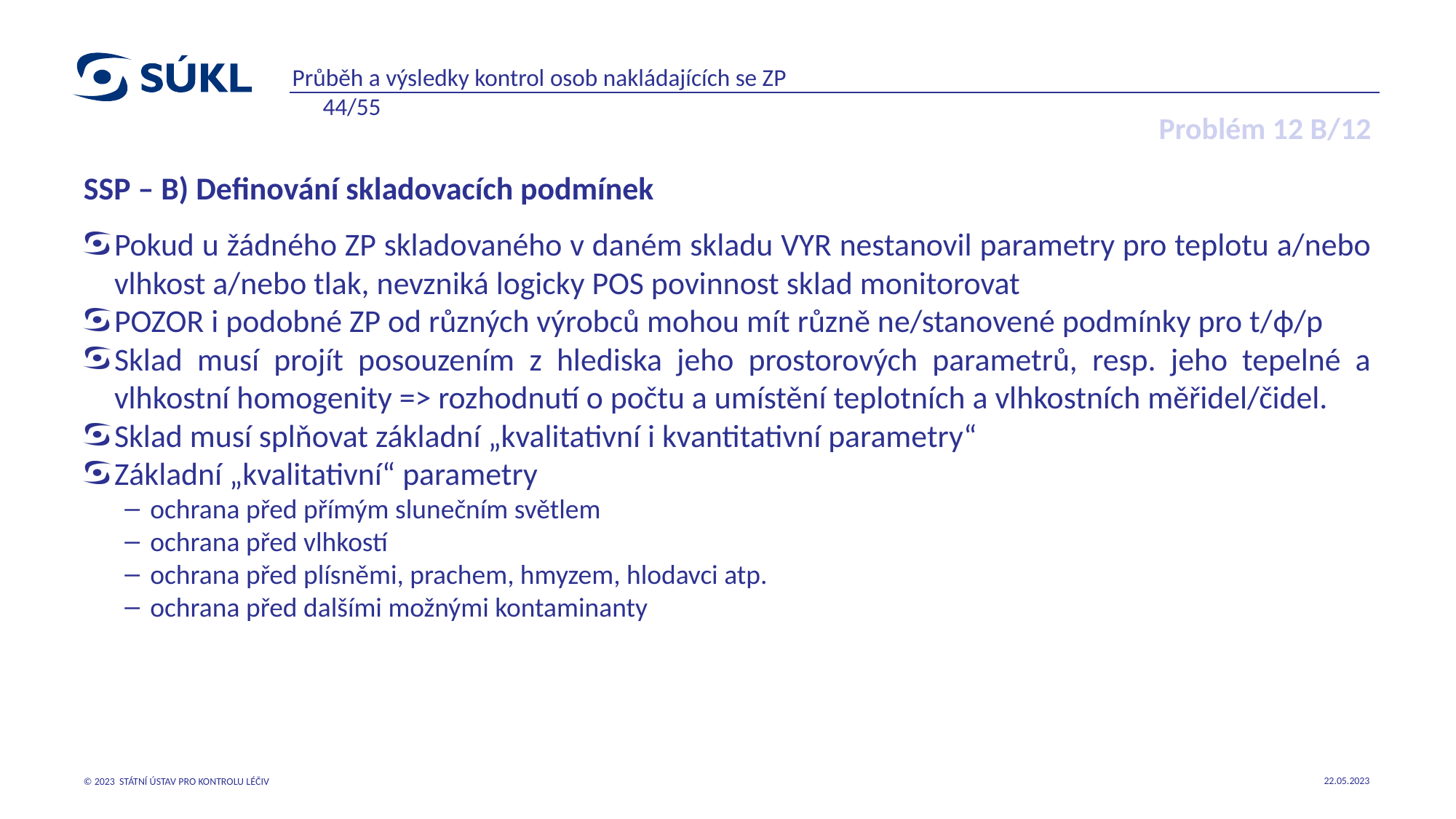

Průběh a výsledky kontrol osob nakládajících se ZP         44/55
# Problém 12 B/12
SSP – B) Definování skladovacích podmínek

Pokud u žádného ZP skladovaného v daném skladu VYR nestanovil parametry pro teplotu a/nebo vlhkost a/nebo tlak, nevzniká logicky POS povinnost sklad monitorovat
POZOR i podobné ZP od různých výrobců mohou mít různě ne/stanovené podmínky pro t/ϕ/p
Sklad musí projít posouzením z hlediska jeho prostorových parametrů, resp. jeho tepelné a vlhkostní homogenity => rozhodnutí o počtu a umístění teplotních a vlhkostních měřidel/čidel.
Sklad musí splňovat základní „kvalitativní i kvantitativní parametry“
Základní „kvalitativní“ parametry
ochrana před přímým slunečním světlem
ochrana před vlhkostí
ochrana před plísněmi, prachem, hmyzem, hlodavci atp.
ochrana před dalšími možnými kontaminanty

22.05.2023
© 2023  STÁTNÍ ÚSTAV PRO KONTROLU LÉČIV